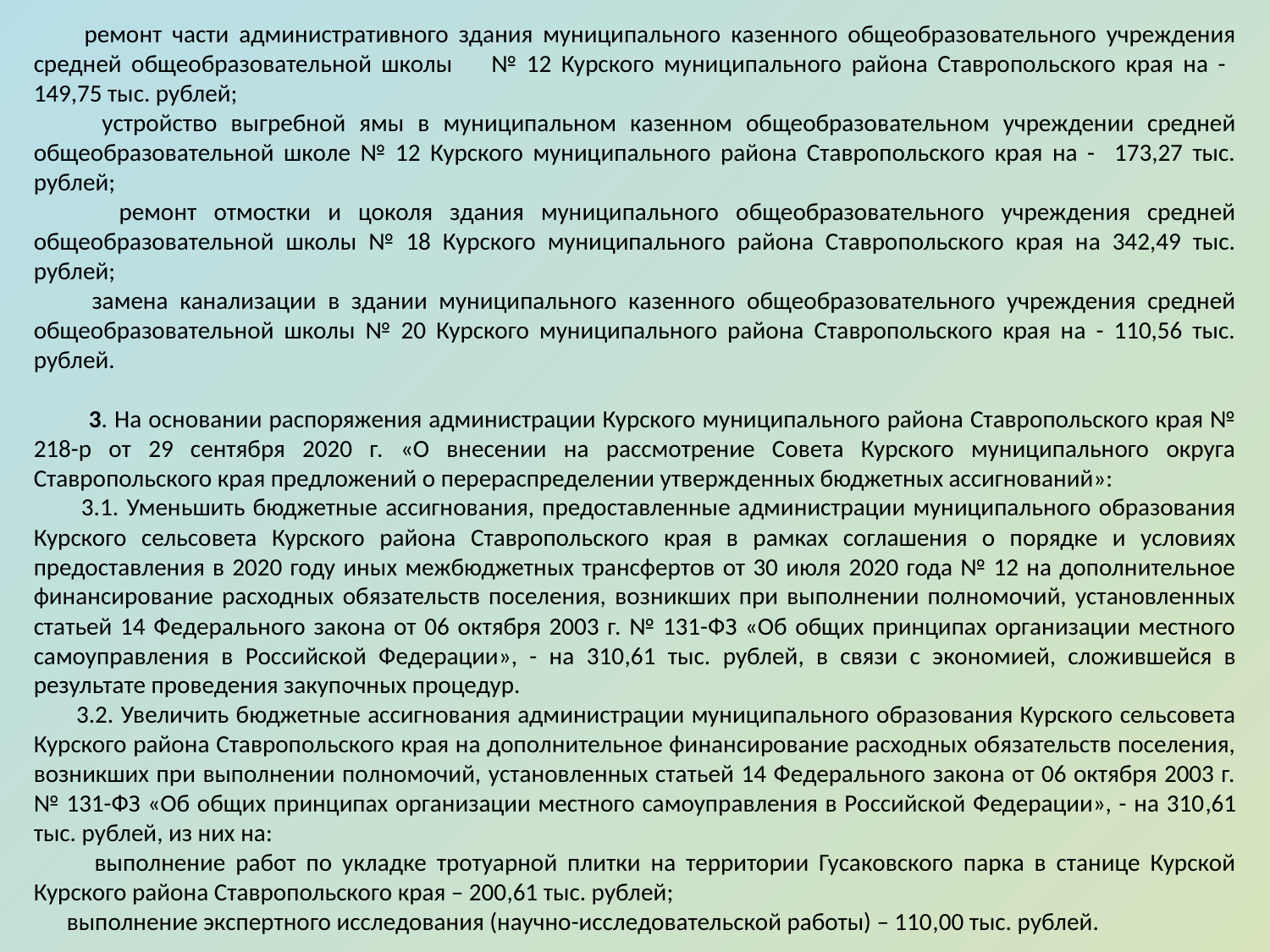

ремонт части административного здания муниципального казенного общеобразовательного учреждения средней общеобразовательной школы    № 12 Курского муниципального района Ставропольского края на -  149,75 тыс. рублей;
     устройство выгребной ямы в муниципальном казенном общеобразовательном учреждении средней общеобразовательной школе № 12 Курского муниципального района Ставропольского края на -  173,27 тыс. рублей;
     ремонт отмостки и цоколя здания муниципального общеобразовательного учреждения средней общеобразовательной школы № 18 Курского муниципального района Ставропольского края на 342,49 тыс. рублей;
     замена канализации в здании муниципального казенного общеобразовательного учреждения средней общеобразовательной школы № 20 Курского муниципального района Ставропольского края на - 110,56 тыс. рублей.

        3. На основании распоряжения администрации Курского муниципального района Ставропольского края № 218-р от 29 сентября 2020 г. «О внесении на рассмотрение Совета Курского муниципального округа Ставропольского края предложений о перераспределении утвержденных бюджетных ассигнований»:
      3.1. Уменьшить бюджетные ассигнования, предоставленные администрации муниципального образования Курского сельсовета Курского района Ставропольского края в рамках соглашения о порядке и условиях предоставления в 2020 году иных межбюджетных трансфертов от 30 июля 2020 года № 12 на дополнительное финансирование расходных обязательств поселения, возникших при выполнении полномочий, установленных статьей 14 Федерального закона от 06 октября 2003 г. № 131-ФЗ «Об общих принципах организации местного самоуправления в Российской Федерации», - на 310,61 тыс. рублей, в связи с экономией, сложившейся в результате проведения закупочных процедур.
      3.2. Увеличить бюджетные ассигнования администрации муниципального образования Курского сельсовета Курского района Ставропольского края на дополнительное финансирование расходных обязательств поселения, возникших при выполнении полномочий, установленных статьей 14 Федерального закона от 06 октября 2003 г. № 131-ФЗ «Об общих принципах организации местного самоуправления в Российской Федерации», - на 310,61 тыс. рублей, из них на:
      выполнение работ по укладке тротуарной плитки на территории Гусаковского парка в станице Курской Курского района Ставропольского края – 200,61 тыс. рублей;
      выполнение экспертного исследования (научно-исследовательской работы) – 110,00 тыс. рублей.